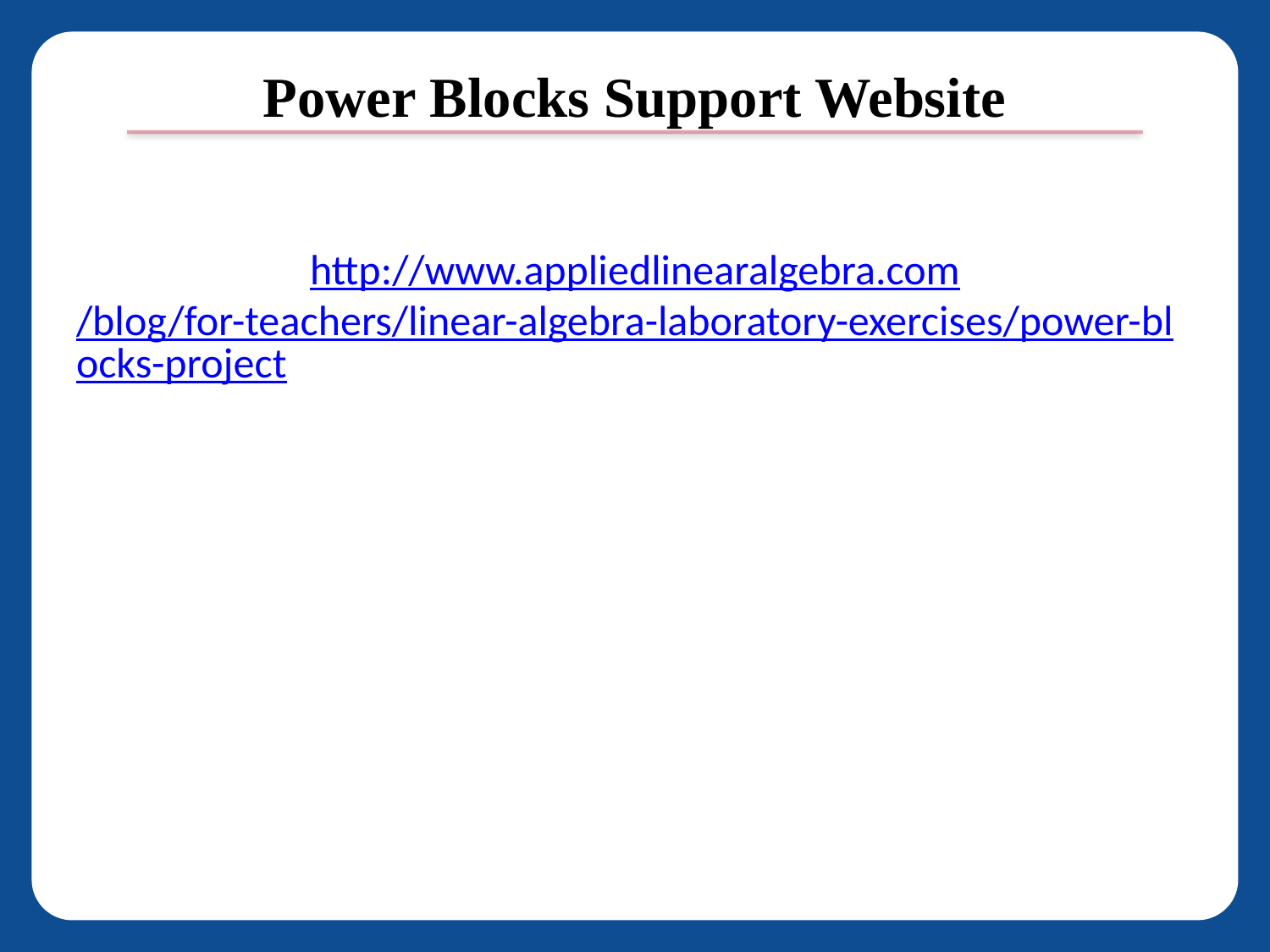

Applied Mathematical Modeling Process
Power Blocks Support Website
http://www.appliedlinearalgebra.com/blog/for-teachers/linear-algebra-laboratory-exercises/power-blocks-project